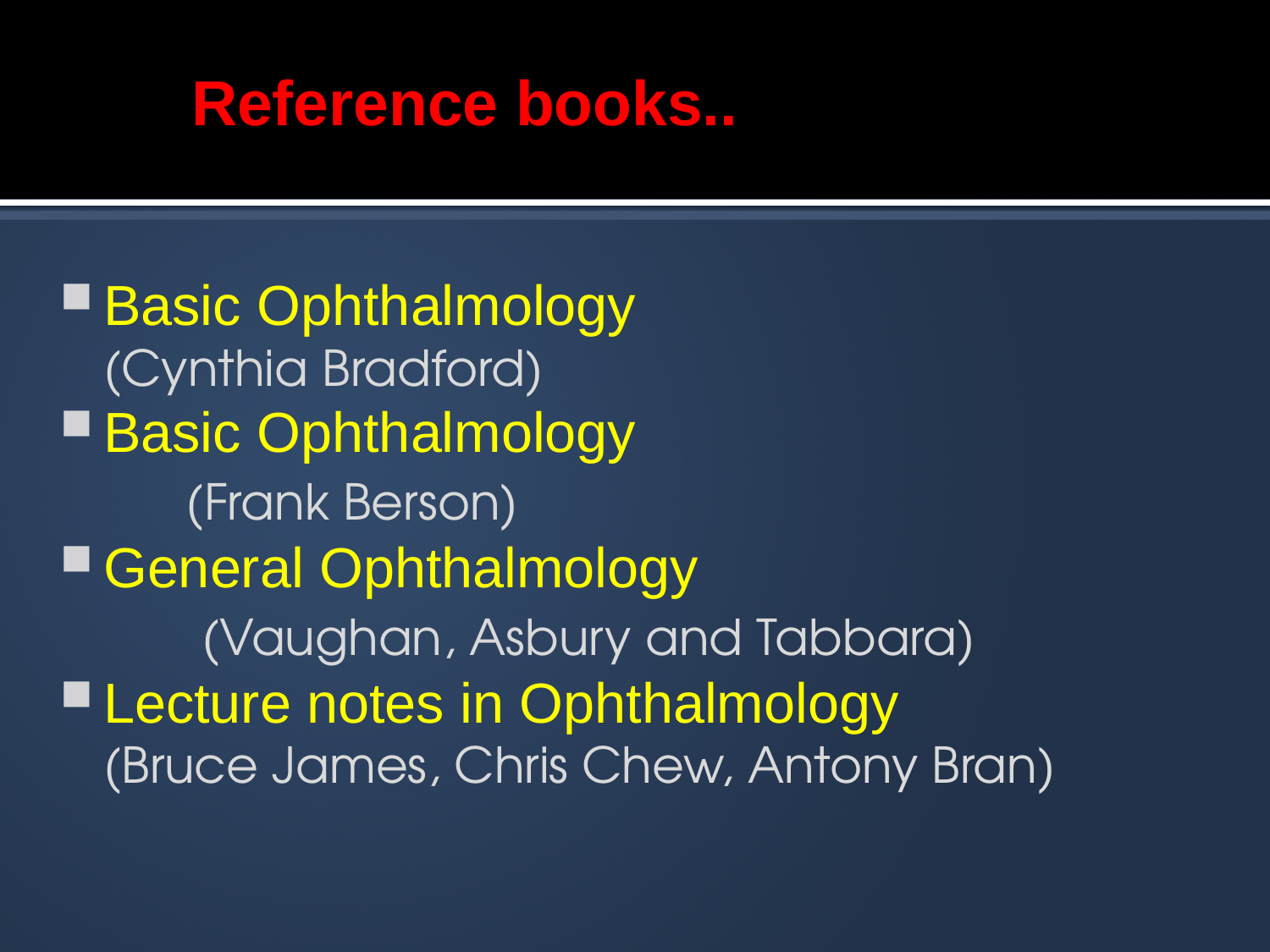

# Reference books..
Basic Ophthalmology				(Cynthia Bradford)
Basic Ophthalmology
	(Frank Berson)
General Ophthalmology
	 (Vaughan, Asbury and Tabbara)
Lecture notes in Ophthalmology	   	(Bruce James, Chris Chew, Antony Bran)